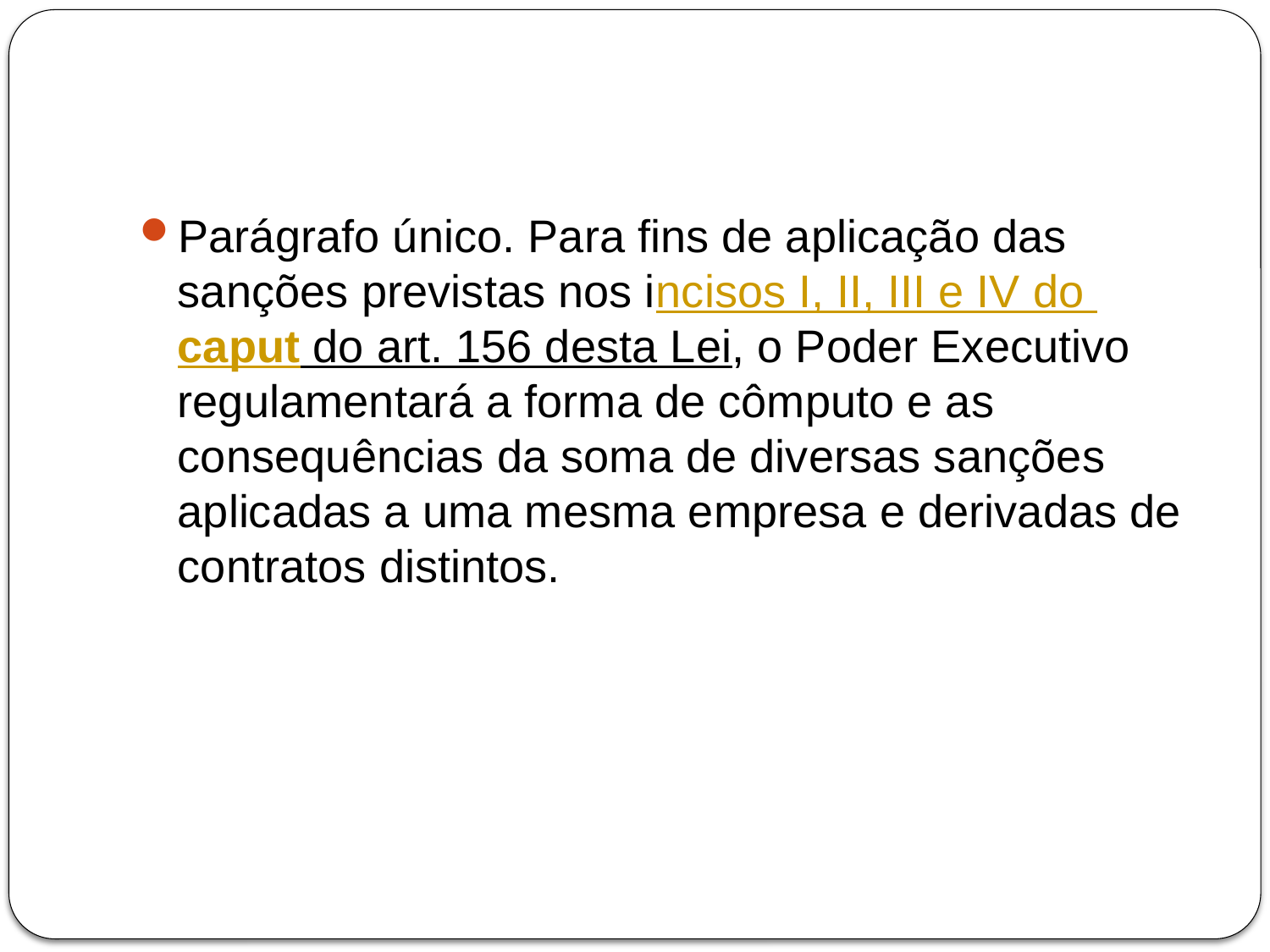

#
Parágrafo único. Para fins de aplicação das sanções previstas nos incisos I, II, III e IV do caput do art. 156 desta Lei, o Poder Executivo regulamentará a forma de cômputo e as consequências da soma de diversas sanções aplicadas a uma mesma empresa e derivadas de contratos distintos.